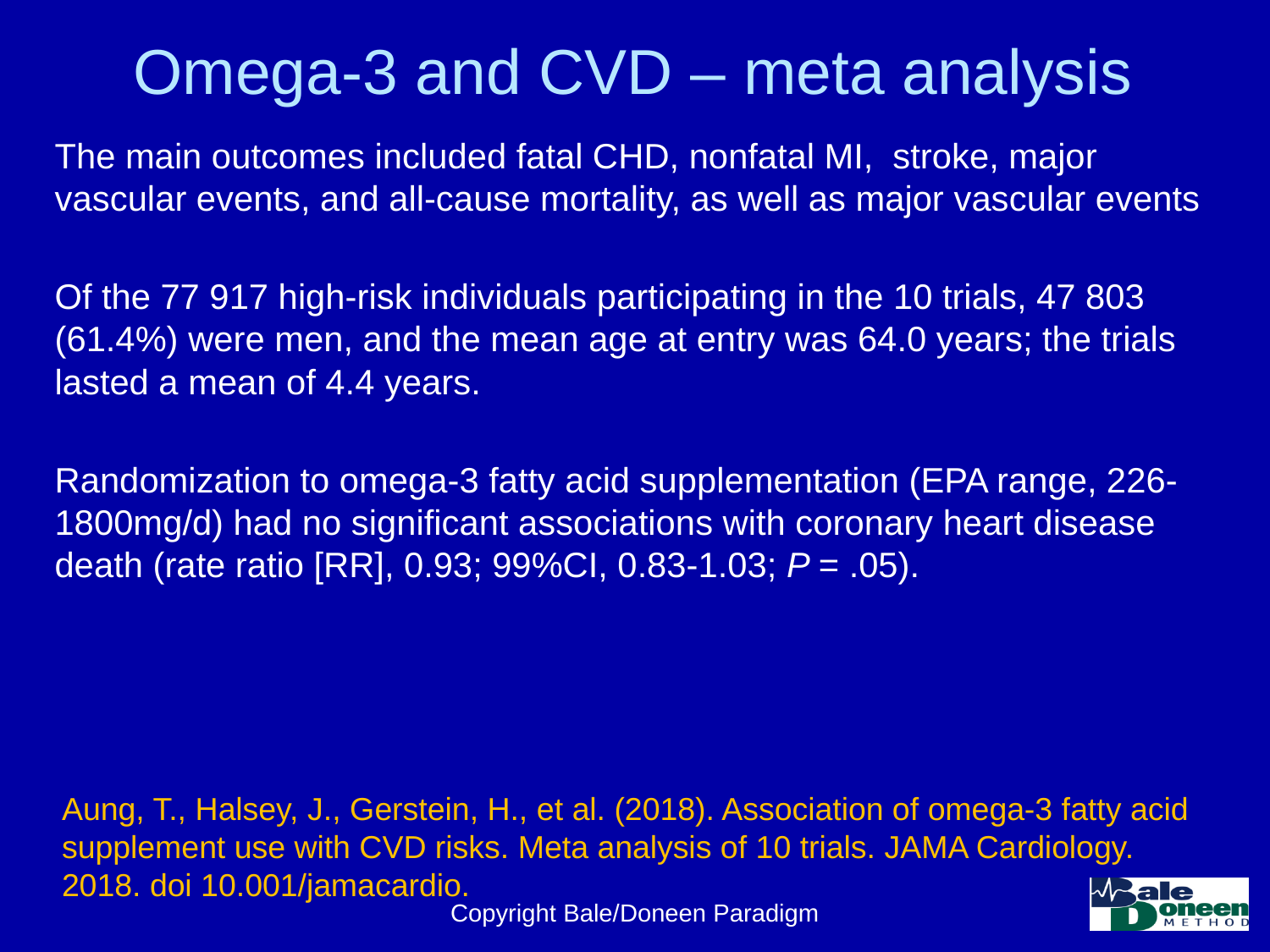

# Omega-3 and CVD – meta analysis
The main outcomes included fatal CHD, nonfatal MI,  stroke, major vascular events, and all-cause mortality, as well as major vascular events

Of the 77 917 high-risk individuals participating in the 10 trials, 47 803 (61.4%) were men, and the mean age at entry was 64.0 years; the trials lasted a mean of 4.4 years.

Randomization to omega-3 fatty acid supplementation (EPA range, 226-1800mg/d) had no significant associations with coronary heart disease death (rate ratio [RR], 0.93; 99%CI, 0.83-1.03; P = .05).
Aung, T., Halsey, J., Gerstein, H., et al. (2018). Association of omega-3 fatty acid supplement use with CVD risks. Meta analysis of 10 trials. JAMA Cardiology. 2018. doi 10.001/jamacardio.
Copyright Bale/Doneen Paradigm